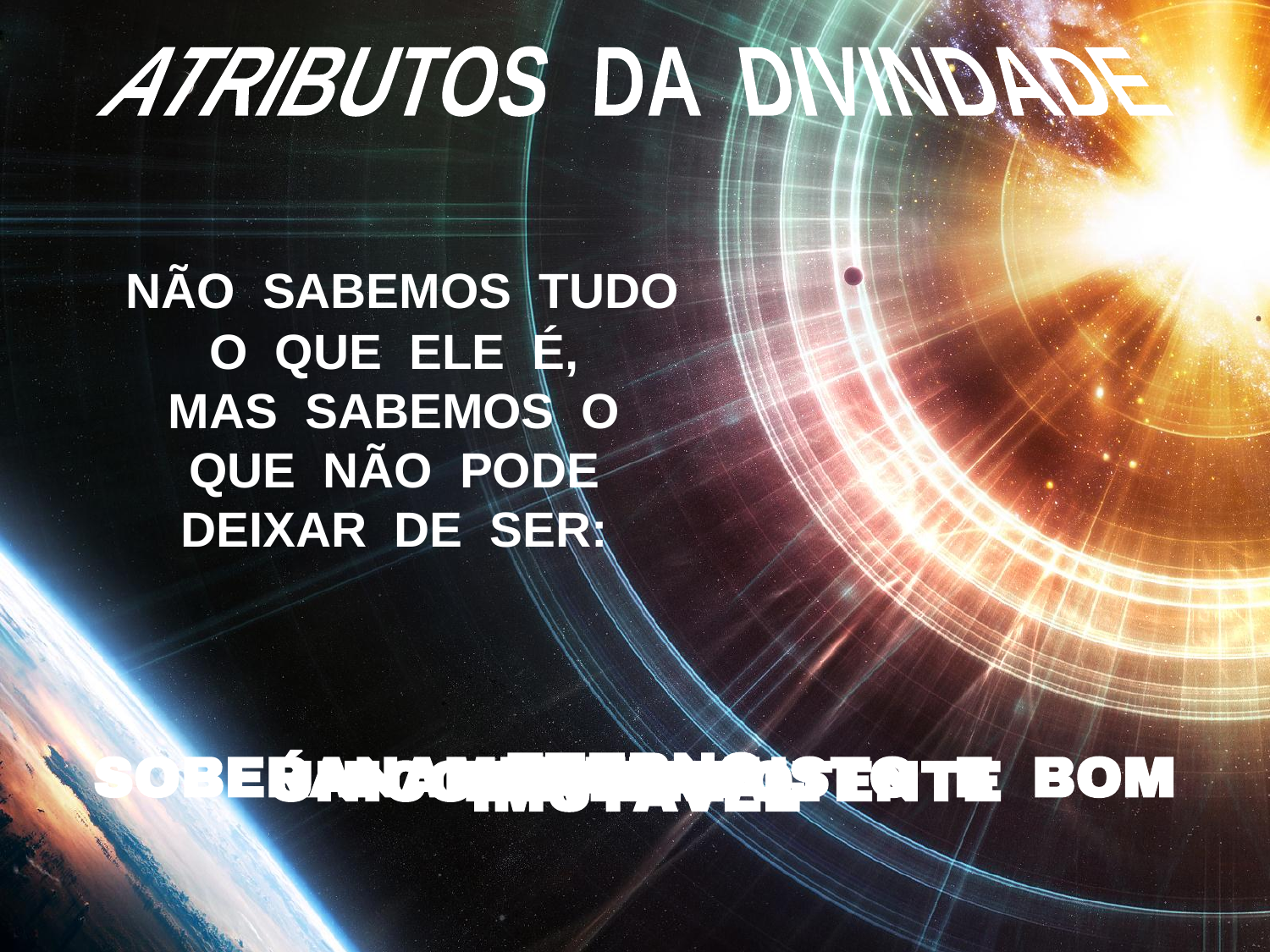

ATRIBUTOS  DA  DIVINDADE
 NÃO  SABEMOS  TUDO
O  QUE  ELE  É,
MAS  SABEMOS  O
QUE  NÃO  PODE
DEIXAR  DE  SER:
ETERNO
IMATERIAL
ÚNICO  E  ONIPOTENTE
IMUTÁVEL
SOBERANAMENTE  JUSTO  E  BOM